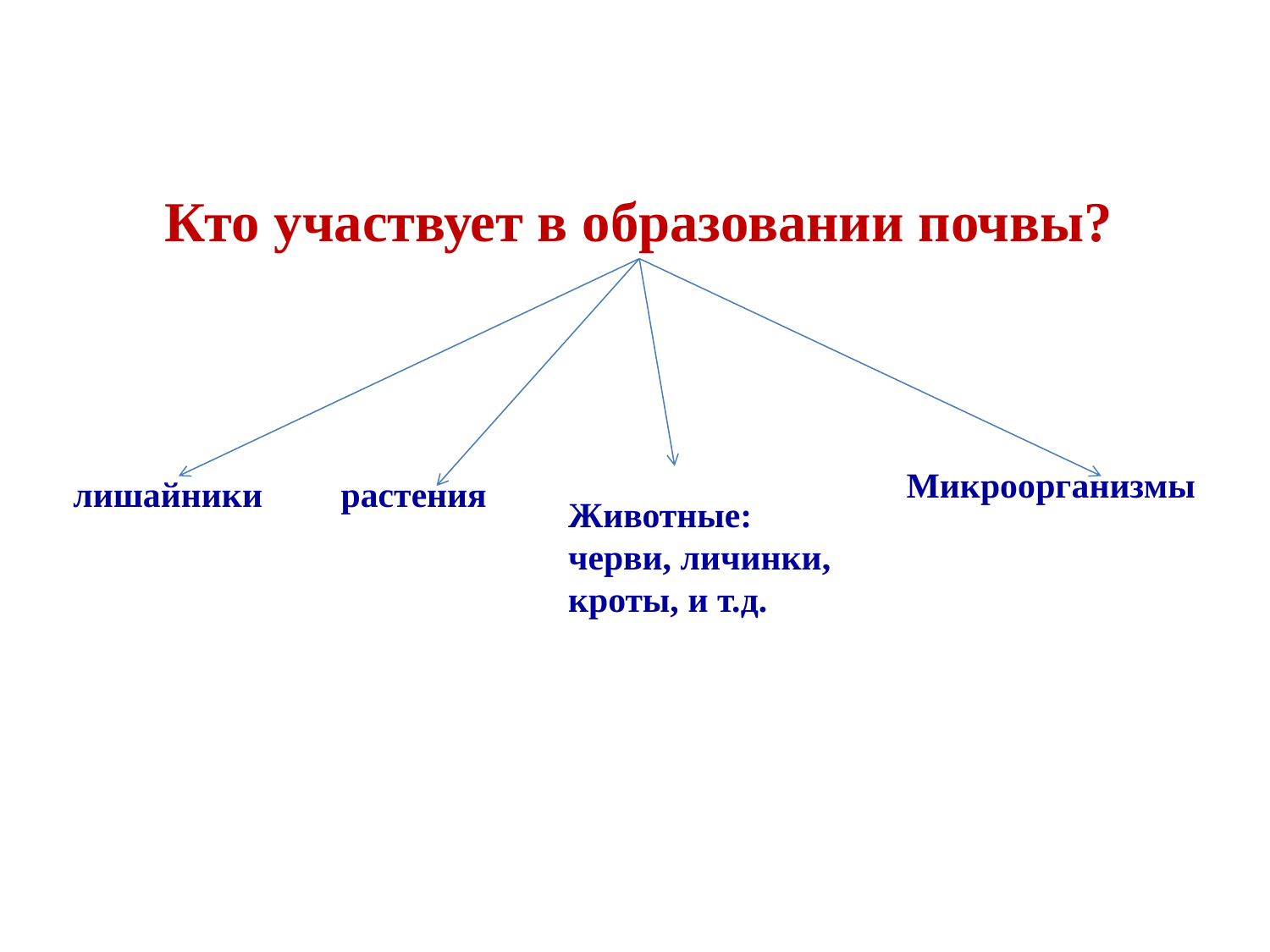

Кто участвует в образовании почвы?
Микроорганизмы
лишайники
растения
Животные: черви, личинки, кроты, и т.д.